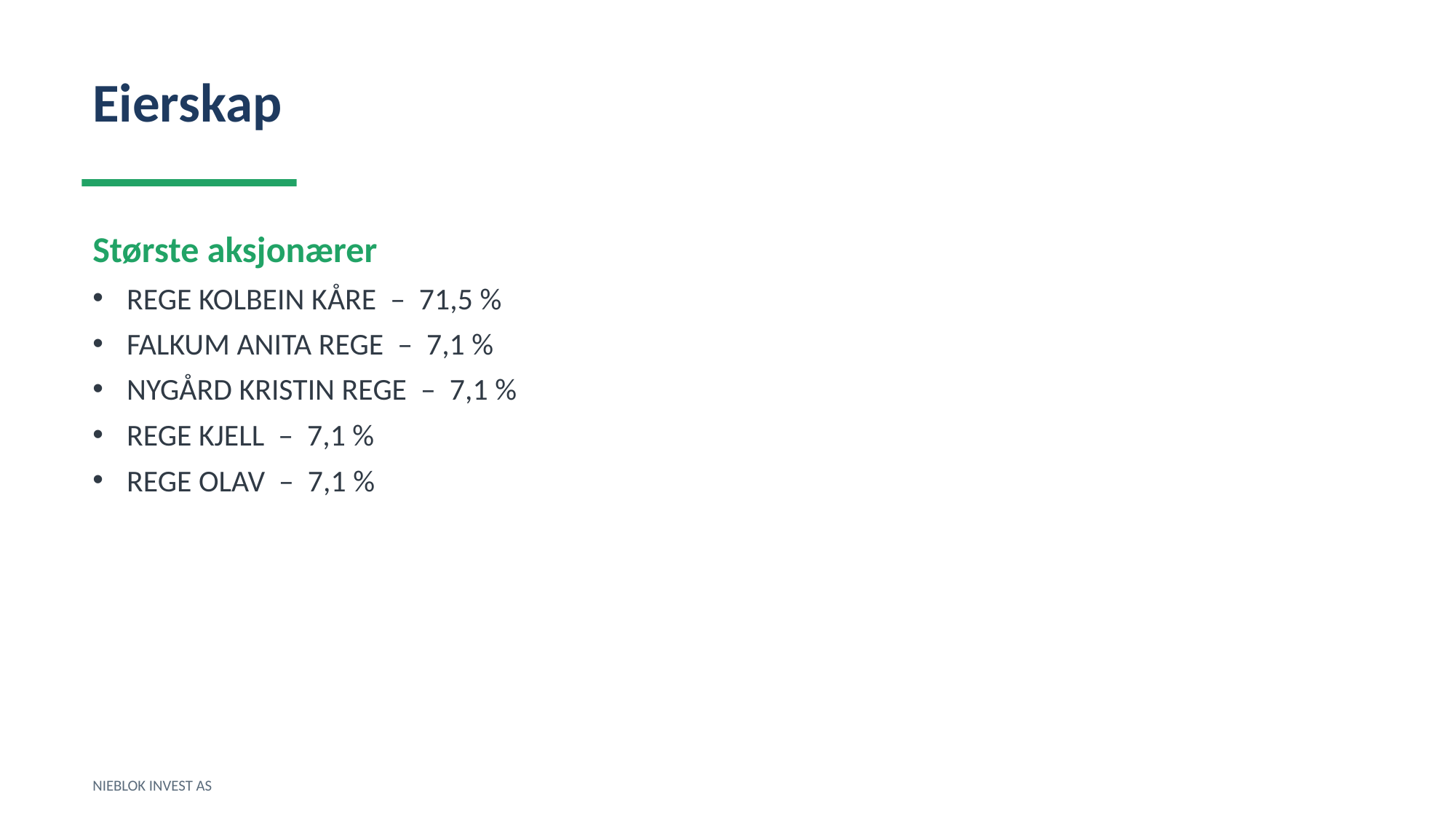

Eierskap

Største aksjonærer
REGE KOLBEIN KÅRE  –  71,5 %
FALKUM ANITA REGE  –  7,1 %
NYGÅRD KRISTIN REGE  –  7,1 %
REGE KJELL  –  7,1 %
REGE OLAV  –  7,1 %
NIEBLOK INVEST AS